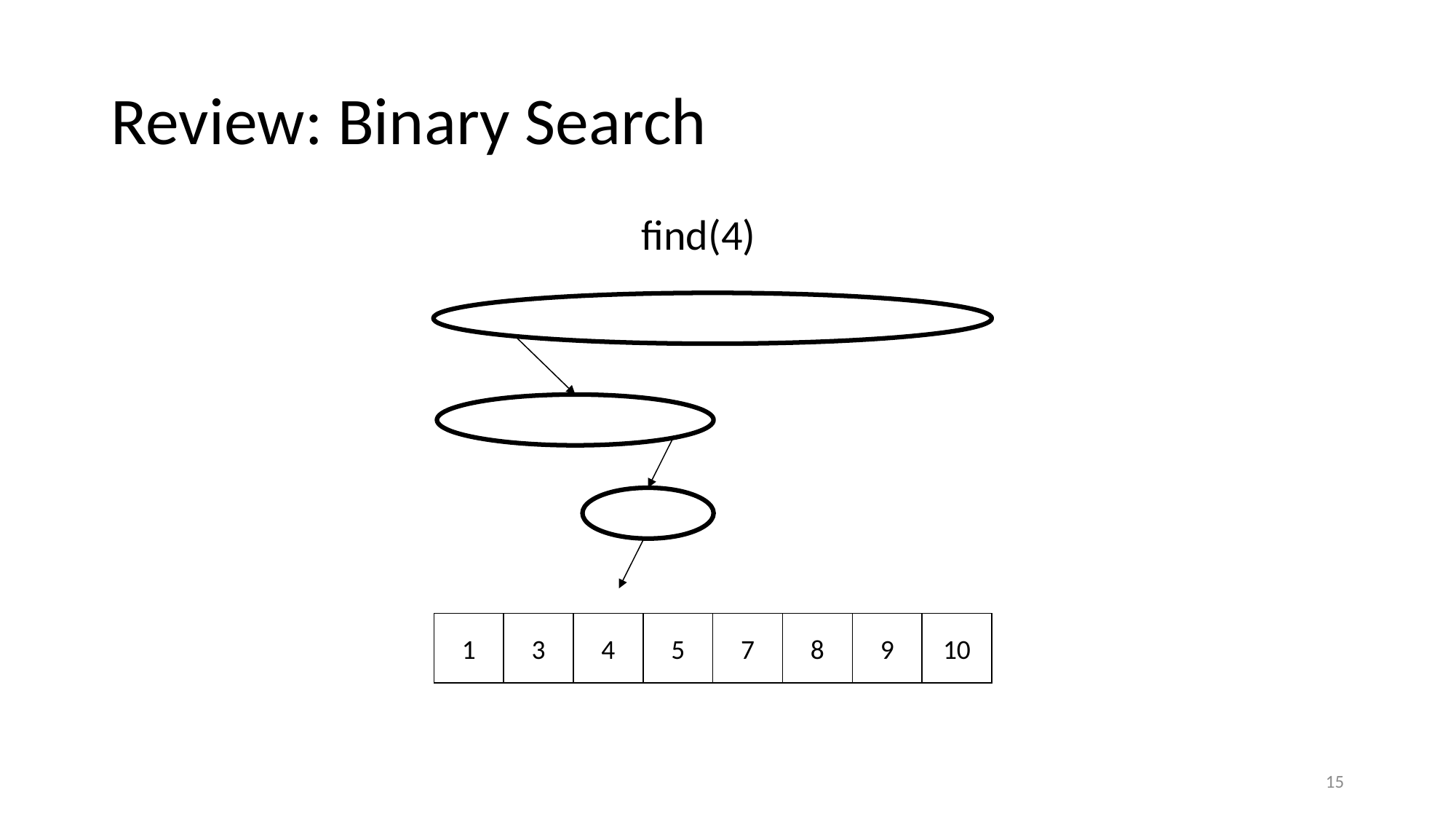

# Review: Binary Search
find(4)

1
3
4
5
7
8
9
10
15